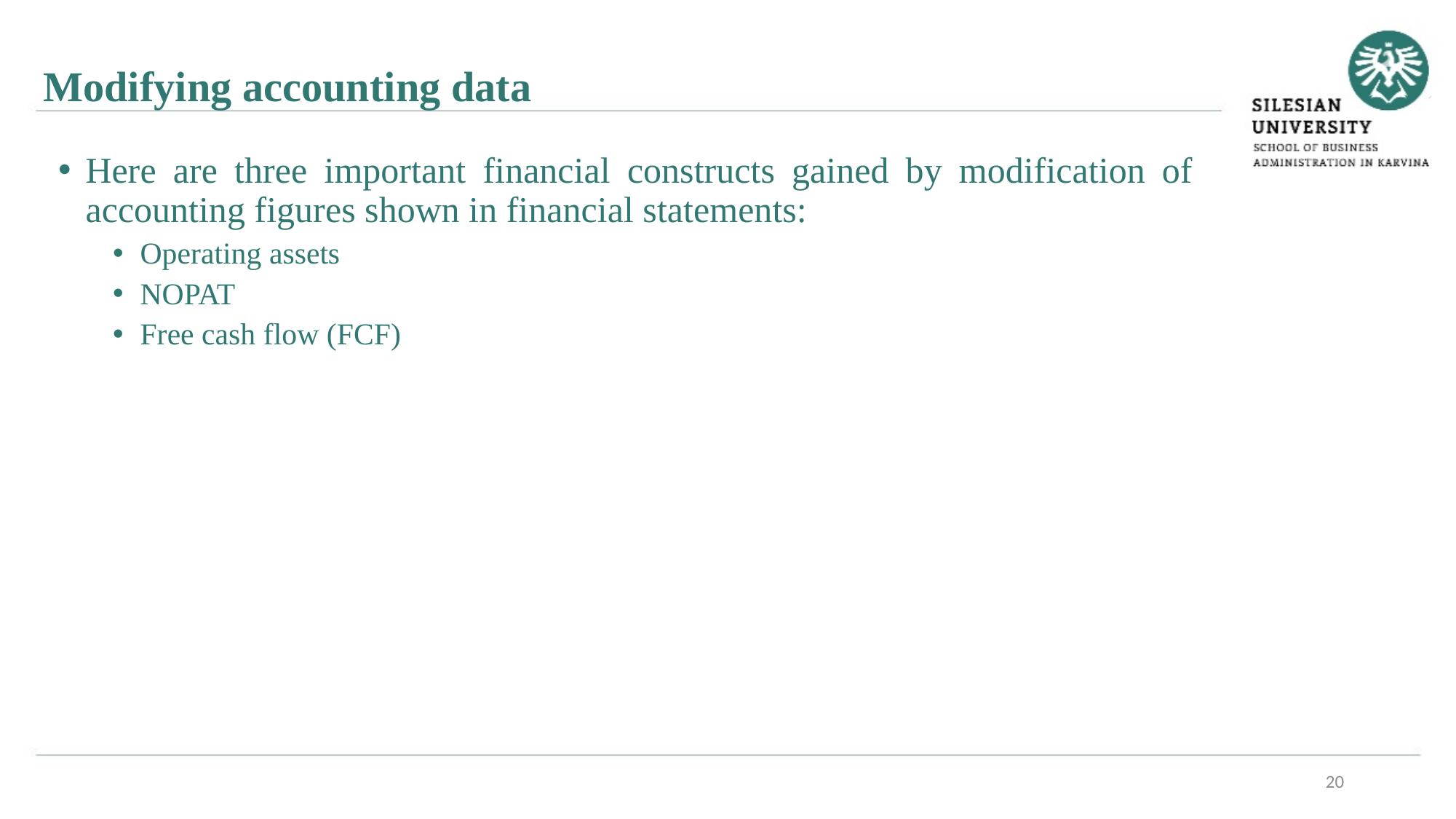

Modifying accounting data
Here are three important financial constructs gained by modification of accounting figures shown in financial statements:
Operating assets
NOPAT
Free cash flow (FCF)

20